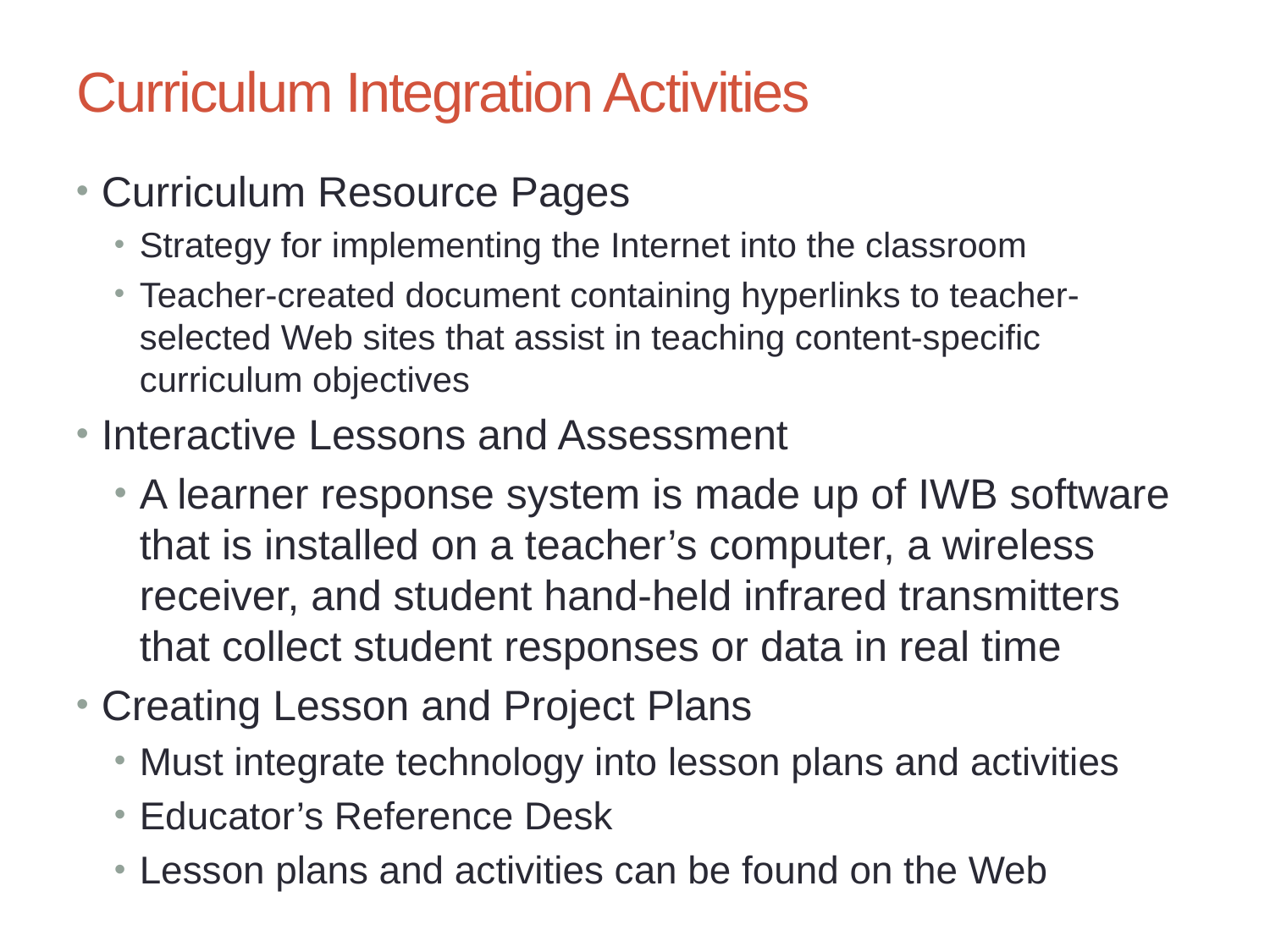

Chapter 7: Evaluating Educational Technology and Integration Strategies
24
# Curriculum Integration Activities
Curriculum Resource Pages
Strategy for implementing the Internet into the classroom
Teacher-created document containing hyperlinks to teacher-selected Web sites that assist in teaching content-specific curriculum objectives
Interactive Lessons and Assessment
A learner response system is made up of IWB software that is installed on a teacher’s computer, a wireless receiver, and student hand-held infrared transmitters that collect student responses or data in real time
Creating Lesson and Project Plans
Must integrate technology into lesson plans and activities
Educator’s Reference Desk
Lesson plans and activities can be found on the Web